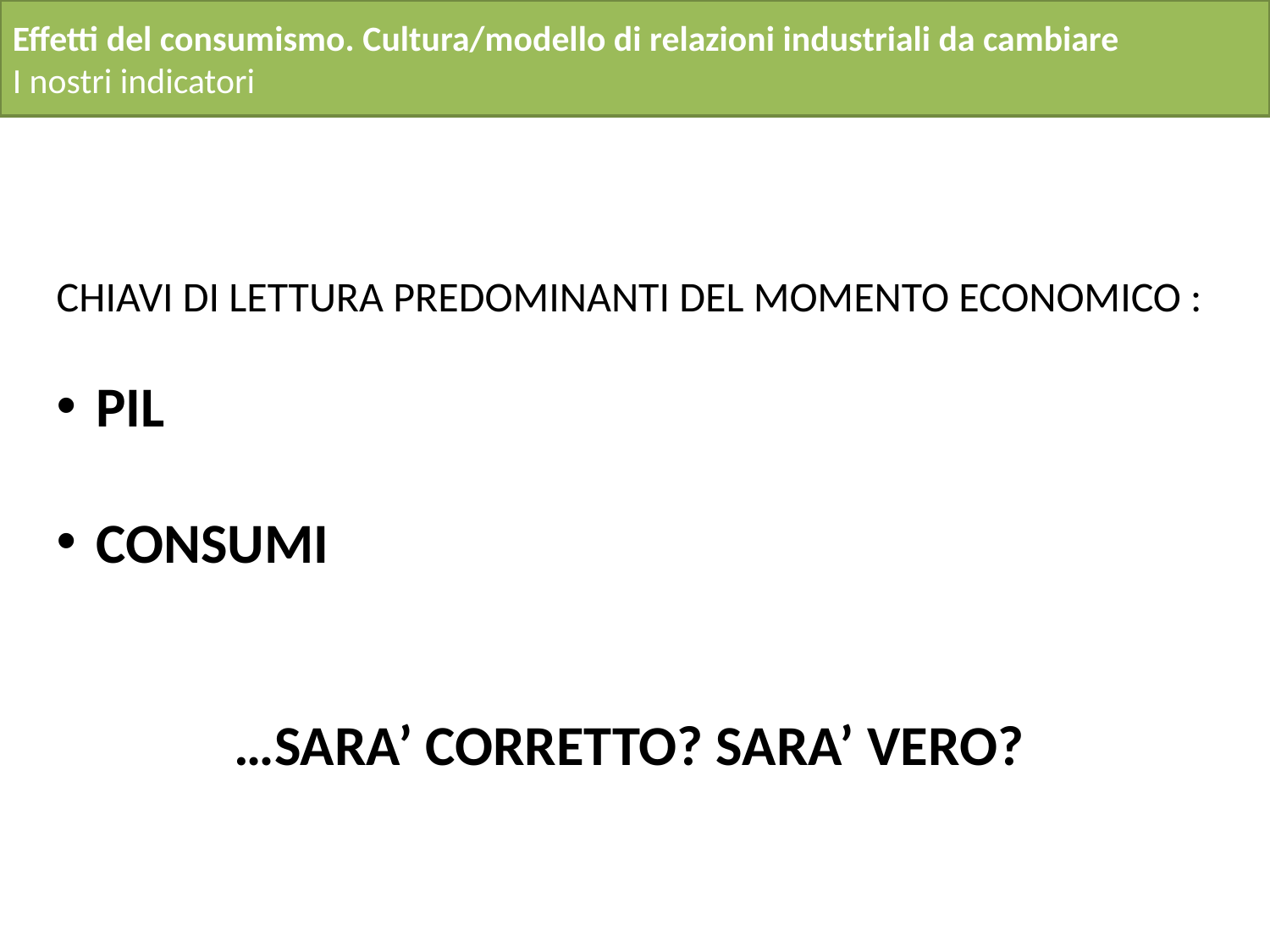

Effetti del consumismo. Cultura/modello di relazioni industriali da cambiare
I nostri indicatori
CHIAVI DI LETTURA PREDOMINANTI DEL MOMENTO ECONOMICO :

PIL

CONSUMI

…SARA’ CORRETTO? SARA’ VERO?